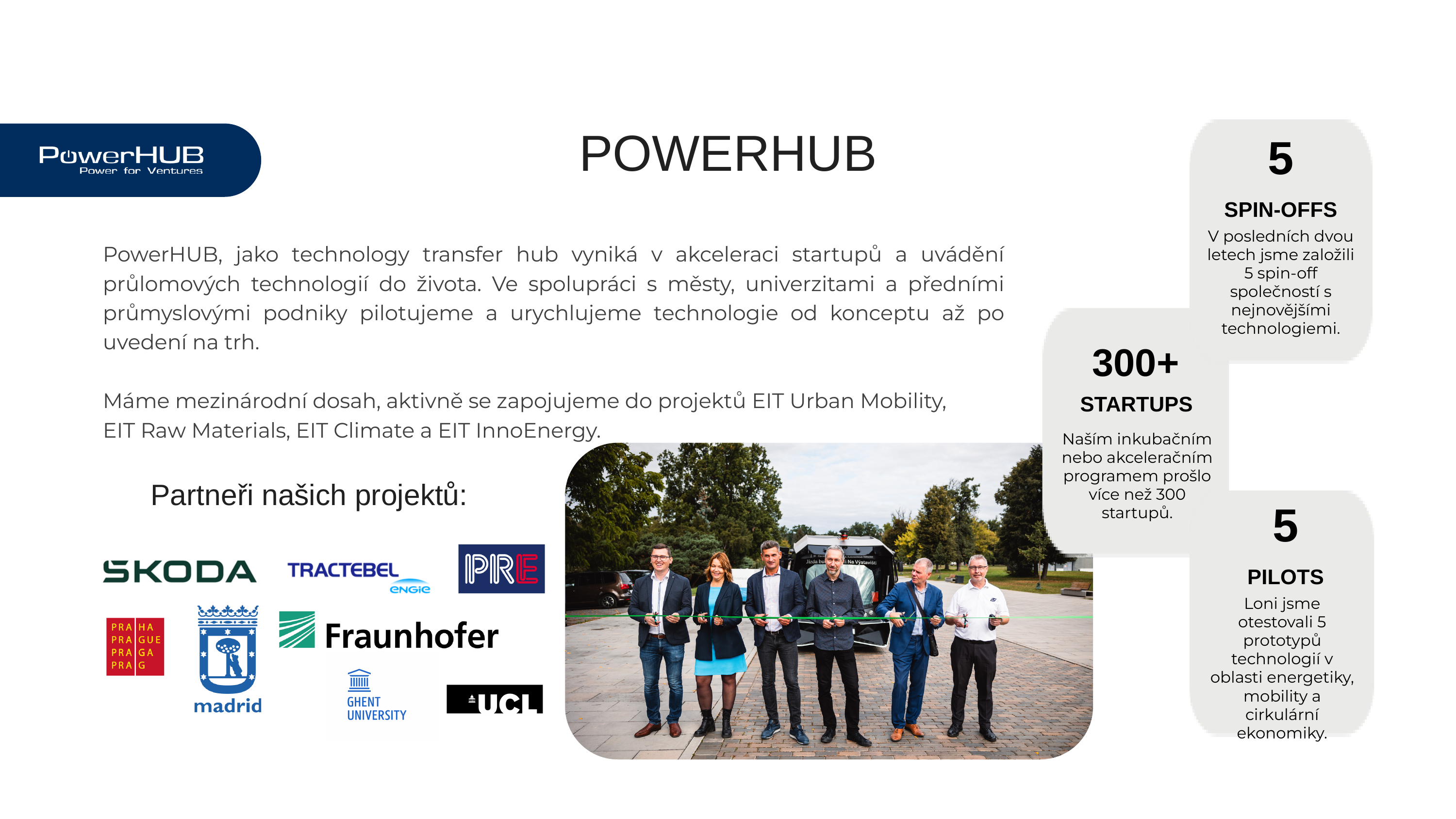

5
POWERHUB

SPIN-OFFS
V posledních dvou letech jsme založili 5 spin-off společností s nejnovějšími technologiemi.
PowerHUB, jako technology transfer hub vyniká v akceleraci startupů a uvádění průlomových technologií do života. Ve spolupráci s městy, univerzitami a předními průmyslovými podniky pilotujeme a urychlujeme technologie od konceptu až po uvedení na trh.

Máme mezinárodní dosah, aktivně se zapojujeme do projektů EIT Urban Mobility,
EIT Raw Materials, EIT Climate a EIT InnoEnergy.
300+

STARTUPS
Naším inkubačním nebo akceleračním programem prošlo více než 300 startupů.

Partneři našich projektů:
5

PILOTS
Loni jsme otestovali 5 prototypů technologií v oblasti energetiky, mobility a cirkulární ekonomiky.